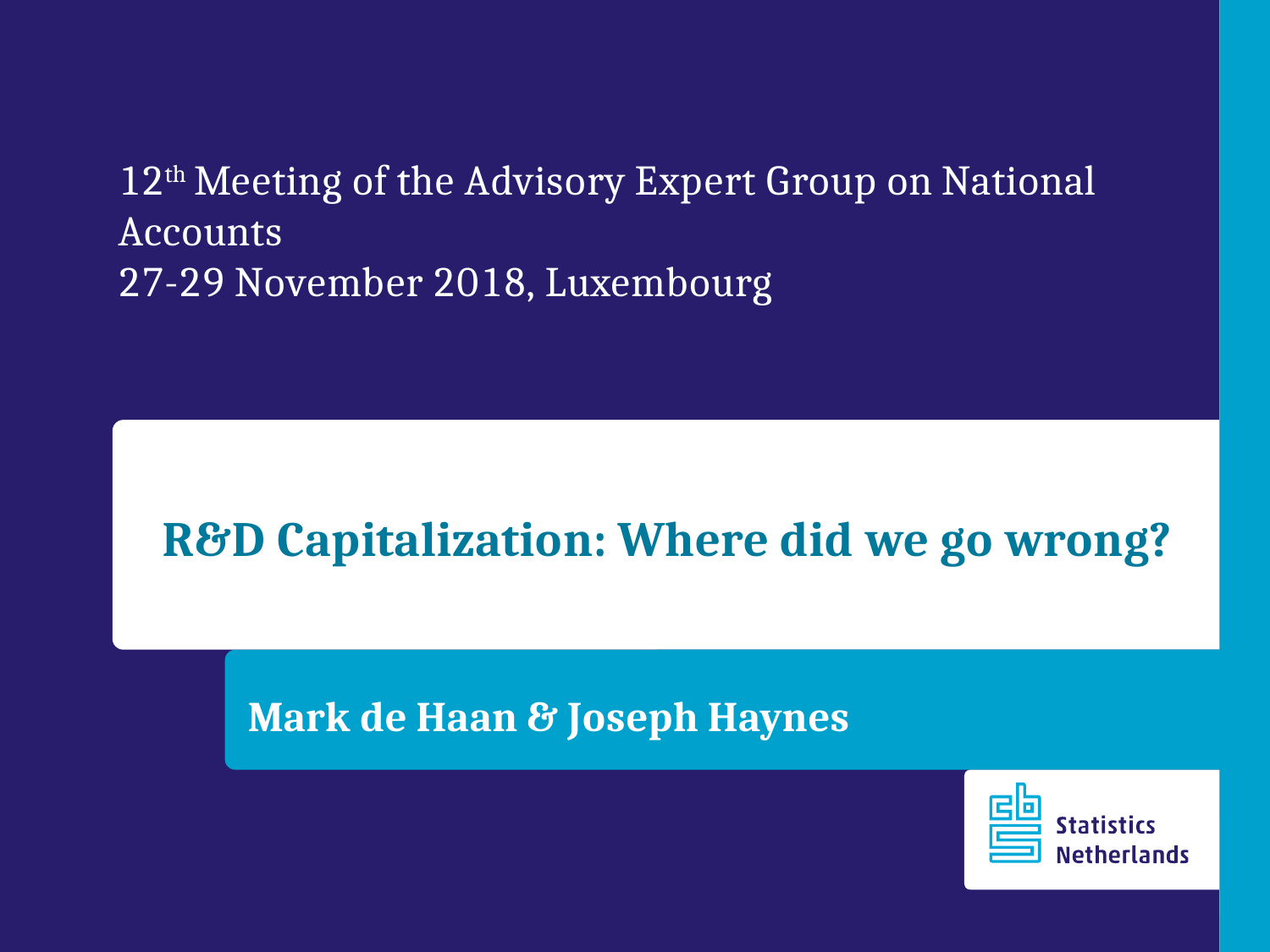

12th Meeting of the Advisory Expert Group on National Accounts
27-29 November 2018, Luxembourg
R&D Capitalization: Where did we go wrong?
Mark de Haan & Joseph Haynes